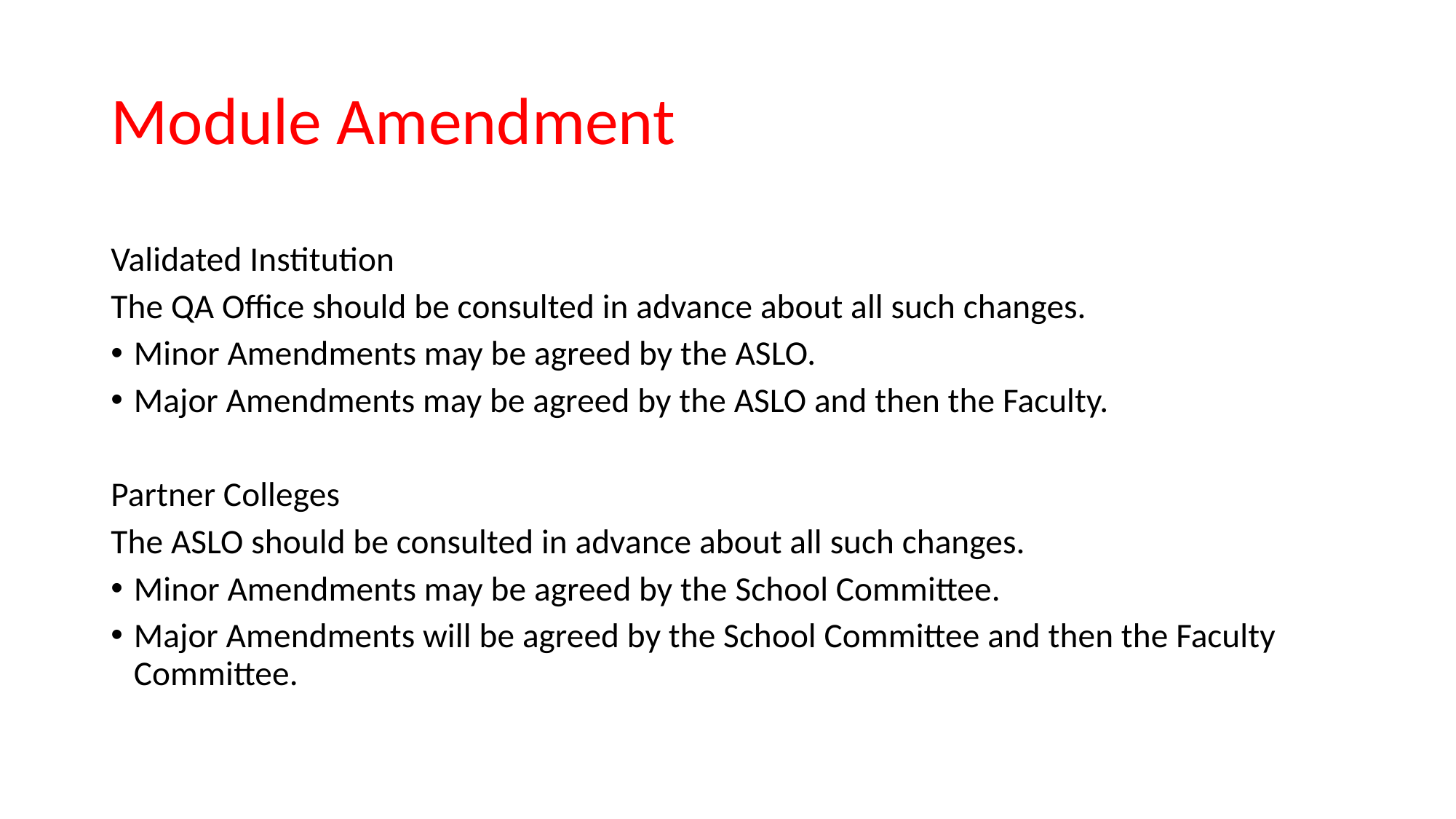

# Module Amendment

Validated Institution
The QA Office should be consulted in advance about all such changes.
Minor Amendments may be agreed by the ASLO.
Major Amendments may be agreed by the ASLO and then the Faculty.

Partner Colleges
The ASLO should be consulted in advance about all such changes.
Minor Amendments may be agreed by the School Committee.
Major Amendments will be agreed by the School Committee and then the Faculty Committee.